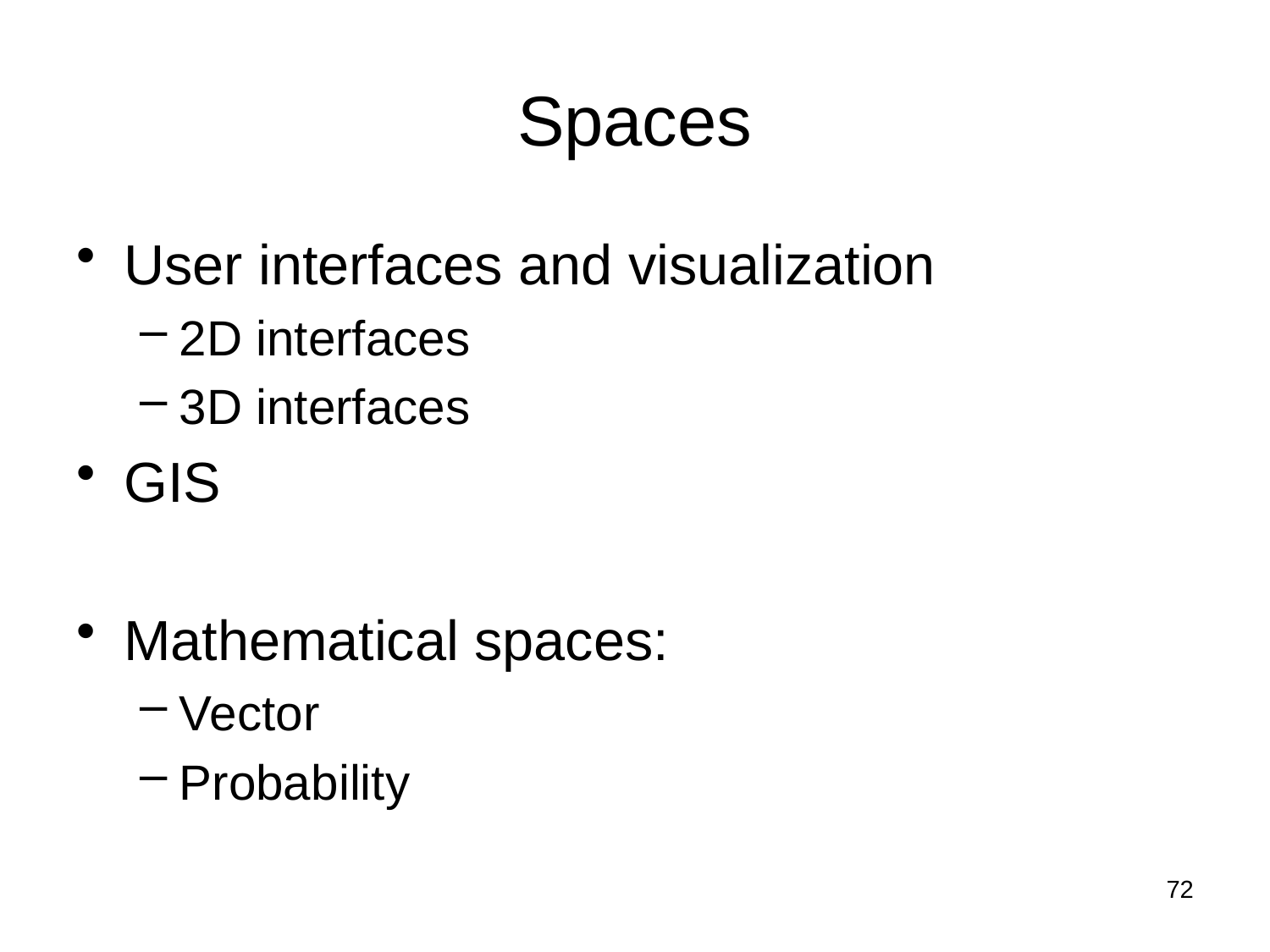

# Spaces
User interfaces and visualization
2D interfaces
3D interfaces
GIS

Mathematical spaces:
Vector
Probability
72